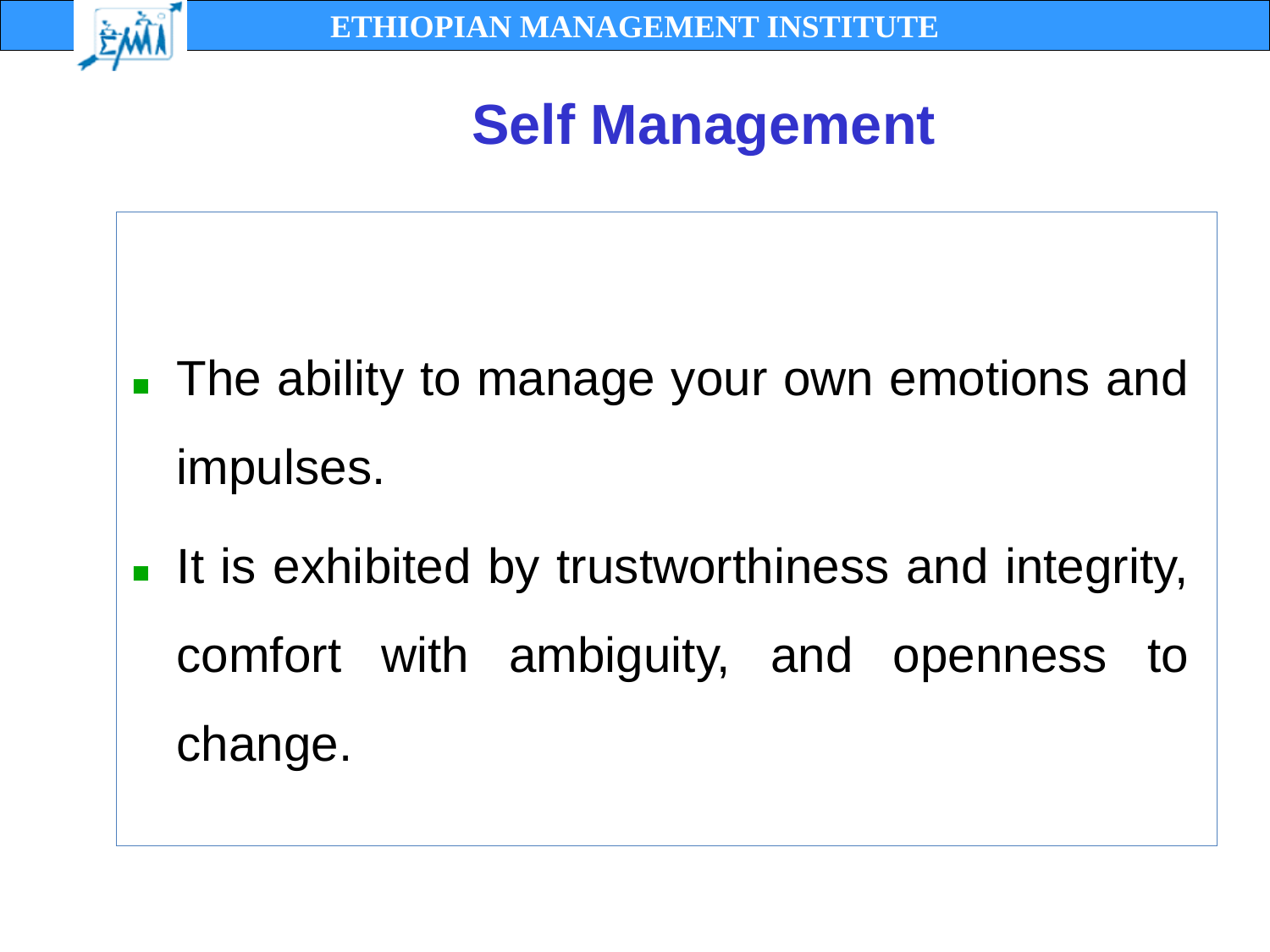

The ability to manage your own emotions and impulses.
It is exhibited by trustworthiness and integrity, comfort with ambiguity, and openness to change.

# Self Management